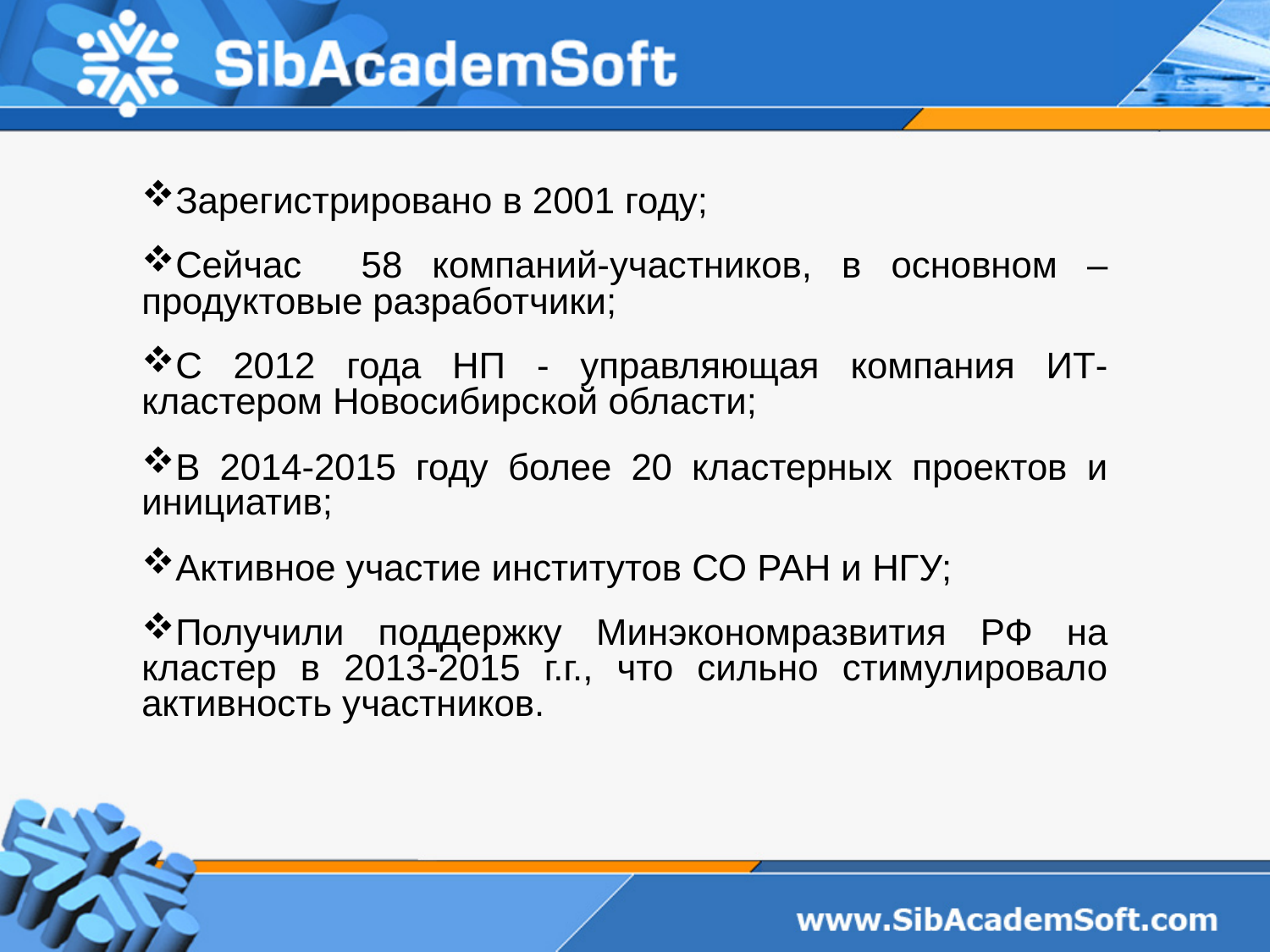

Зарегистрировано в 2001 году;
Сейчас  58 компаний-участников, в основном –продуктовые разработчики;
С 2012 года НП - управляющая компания ИТ-кластером Новосибирской области;
В 2014-2015 году более 20 кластерных проектов и инициатив;
Активное участие институтов СО РАН и НГУ;
Получили поддержку Минэкономразвития РФ на кластер в 2013-2015 г.г., что сильно стимулировало активность участников.